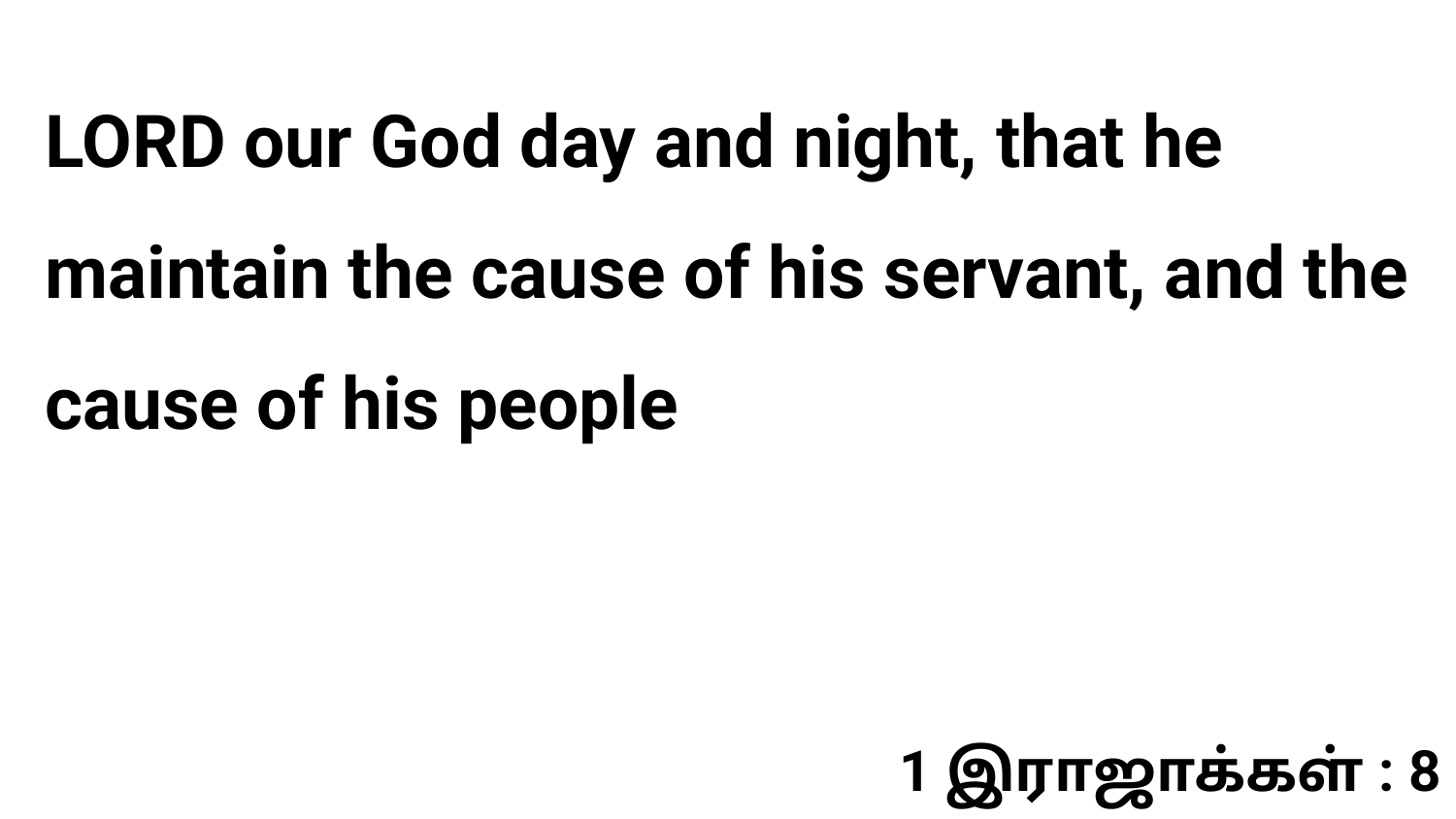

LORD our God day and night, that he maintain the cause of his servant, and the cause of his people
1 இராஜாக்கள் : 8